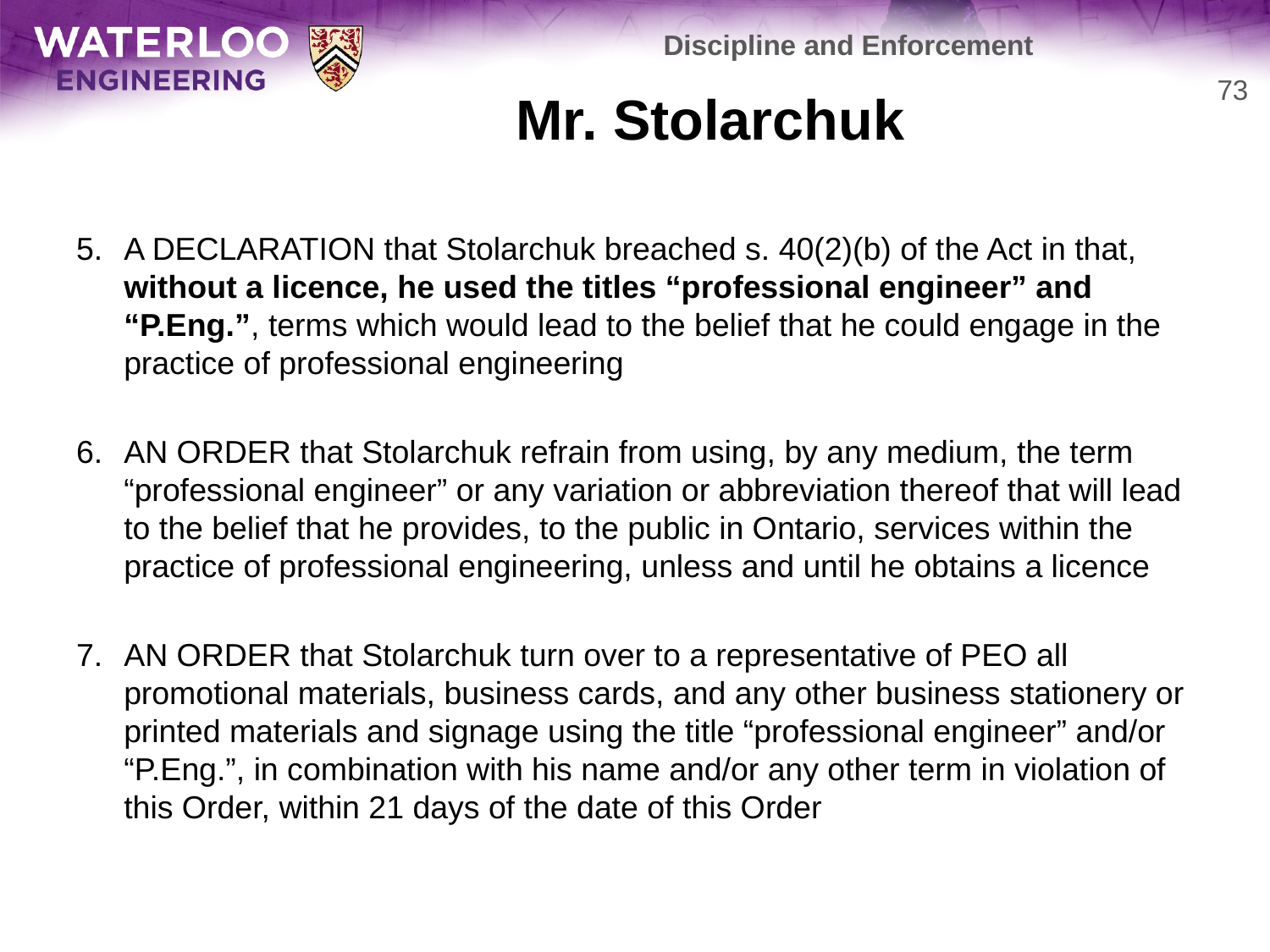

Discipline and Enforcement
# Mr. Stolarchuk
73
A DECLARATION that Stolarchuk breached s. 40(2)(b) of the Act in that, without a licence, he used the titles “professional engineer” and “P.Eng.”, terms which would lead to the belief that he could engage in the practice of professional engineering

AN ORDER that Stolarchuk refrain from using, by any medium, the term “professional engineer” or any variation or abbreviation thereof that will lead to the belief that he provides, to the public in Ontario, services within the practice of professional engineering, unless and until he obtains a licence

AN ORDER that Stolarchuk turn over to a representative of PEO all promotional materials, business cards, and any other business stationery or printed materials and signage using the title “professional engineer” and/or “P.Eng.”, in combination with his name and/or any other term in violation of this Order, within 21 days of the date of this Order